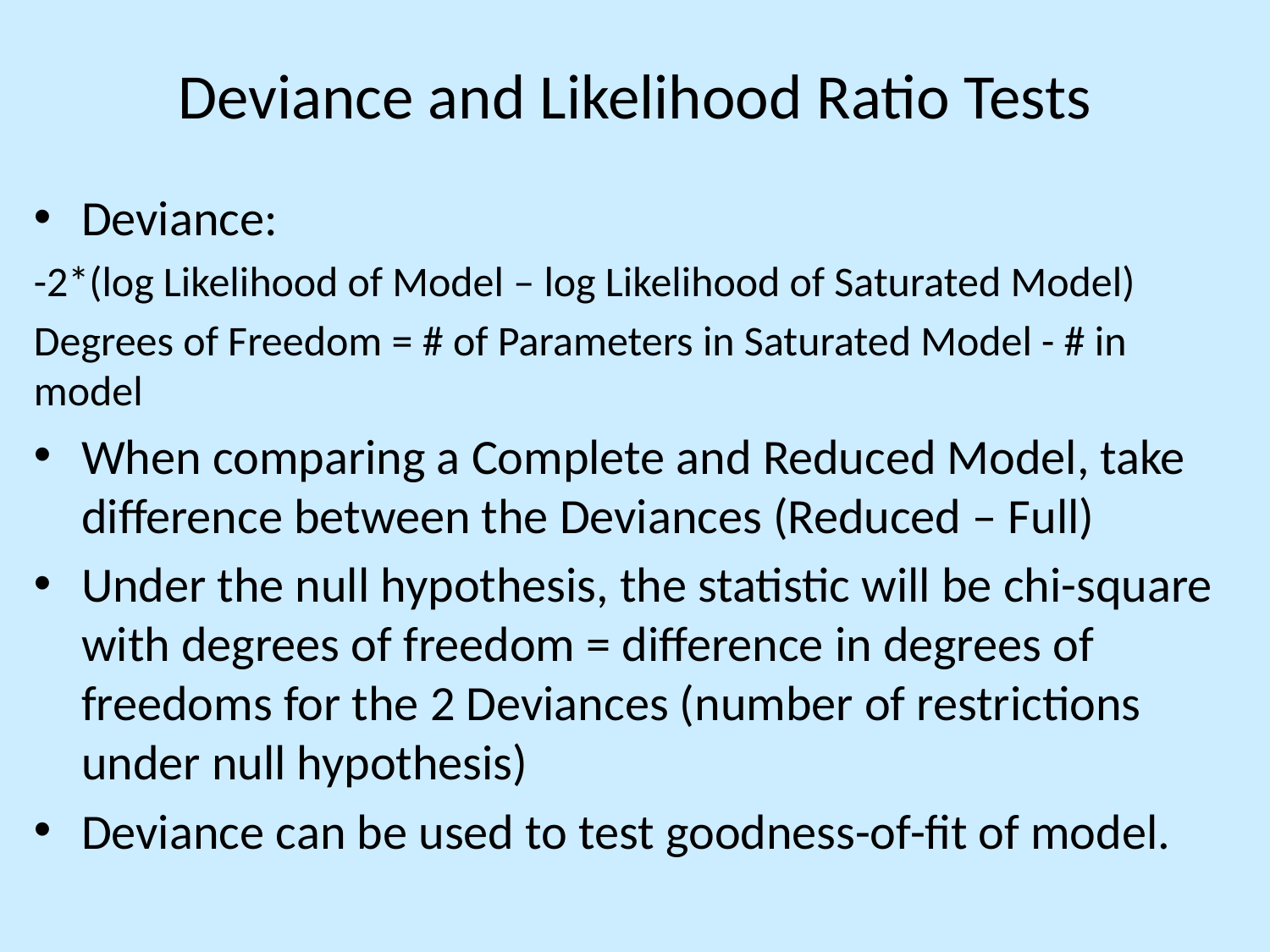

# Deviance and Likelihood Ratio Tests
Deviance:
-2*(log Likelihood of Model – log Likelihood of Saturated Model)
Degrees of Freedom = # of Parameters in Saturated Model - # in model
When comparing a Complete and Reduced Model, take difference between the Deviances (Reduced – Full)
Under the null hypothesis, the statistic will be chi-square with degrees of freedom = difference in degrees of freedoms for the 2 Deviances (number of restrictions under null hypothesis)
Deviance can be used to test goodness-of-fit of model.